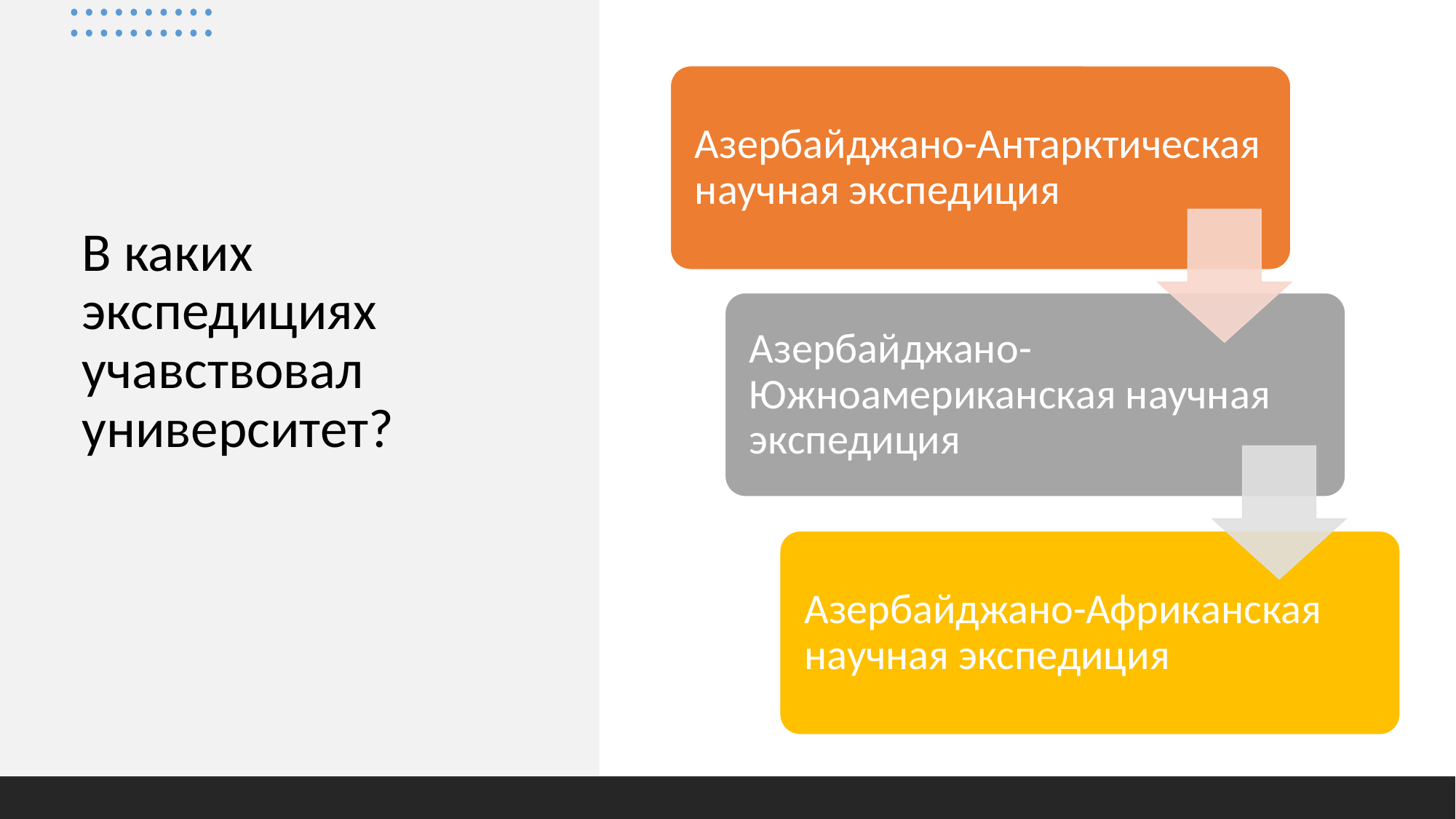

Азербайджано-Антарктическая научная экспедиция
Азербайджано-Южноамериканская научная экспедиция
Азербайджано-Африканская научная экспедиция

# В каких экспедициях учавствовал университет?